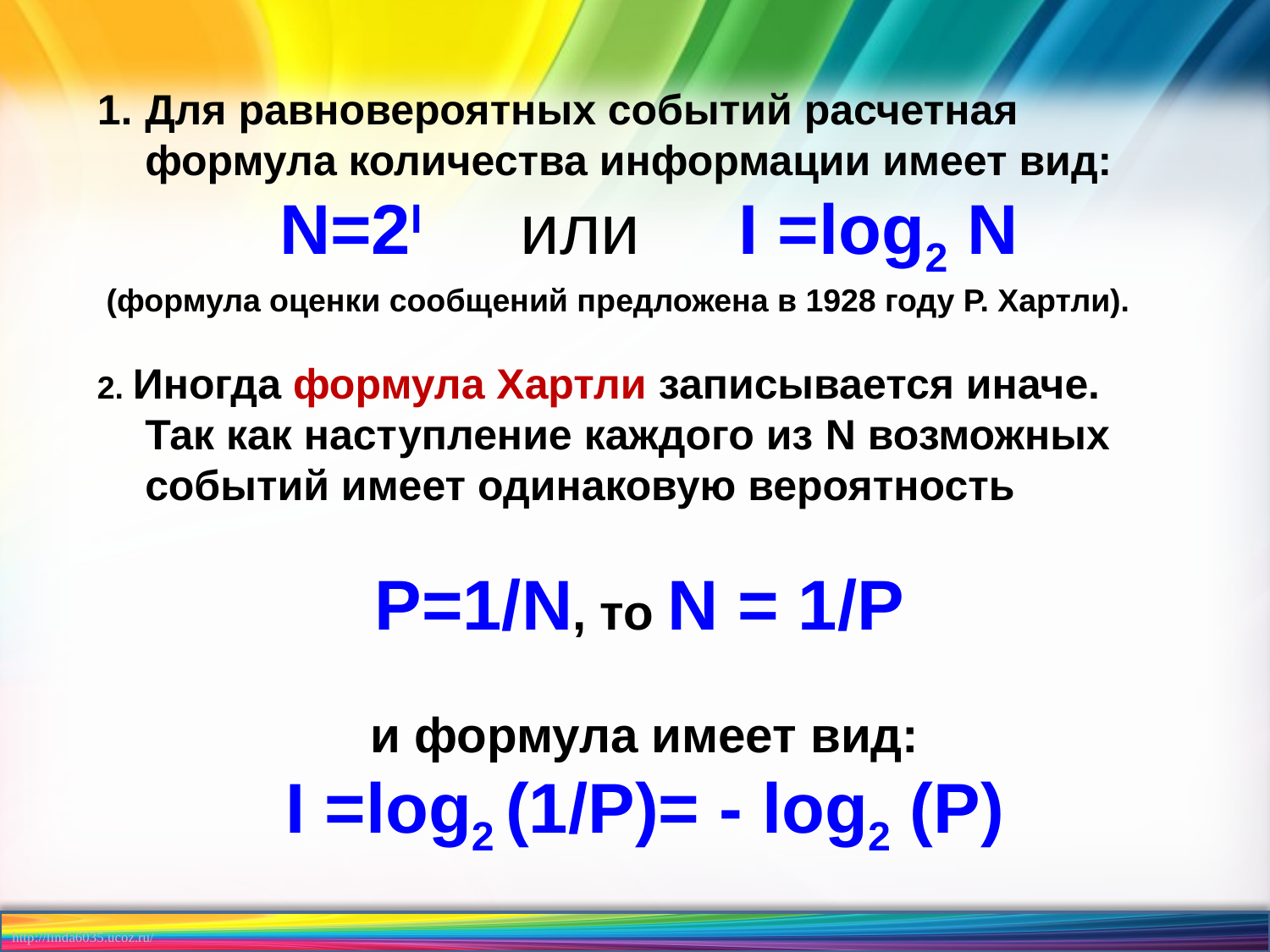

Для равновероятных событий расчетная формула количества информации имеет вид:
 N=2I     или     I =log2 N
 (формула оценки сообщений предложена в 1928 году Р. Хартли).

2. Иногда формула Хартли записывается иначе.  Так как наступление каждого из N возможных событий имеет одинаковую вероятность

 P=1/N, то N = 1/P

и формула имеет вид:
I =log2 (1/P)= - log2 (P)